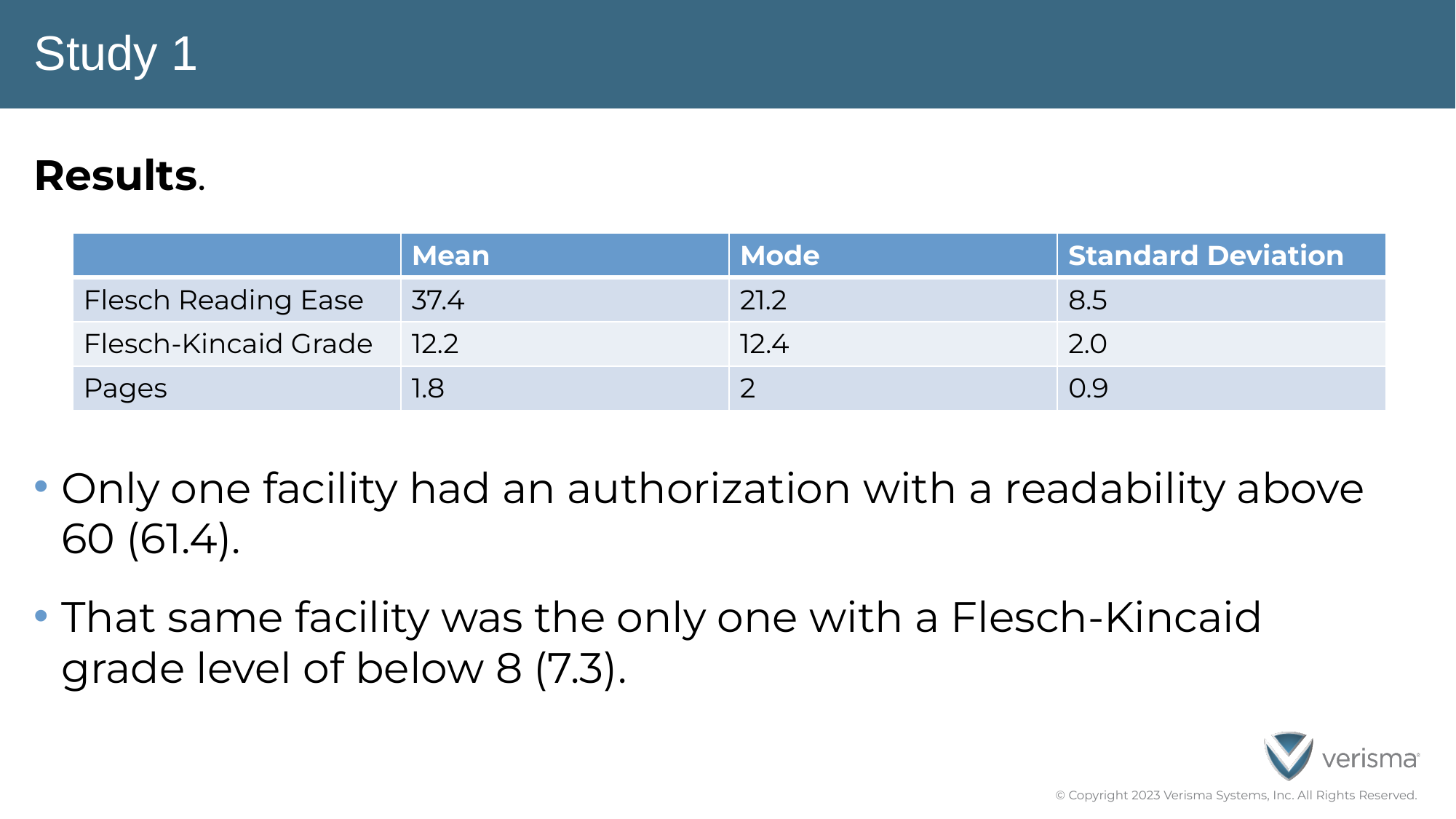

# Study 1
Results.

Only one facility had an authorization with a readability above 60 (61.4).
That same facility was the only one with a Flesch-Kincaid grade level of below 8 (7.3).

|  | Mean | Mode | Standard Deviation |
| --- | --- | --- | --- |
| Flesch Reading Ease | 37.4 | 21.2 | 8.5 |
| Flesch-Kincaid Grade | 12.2 | 12.4 | 2.0 |
| Pages | 1.8 | 2 | 0.9 |